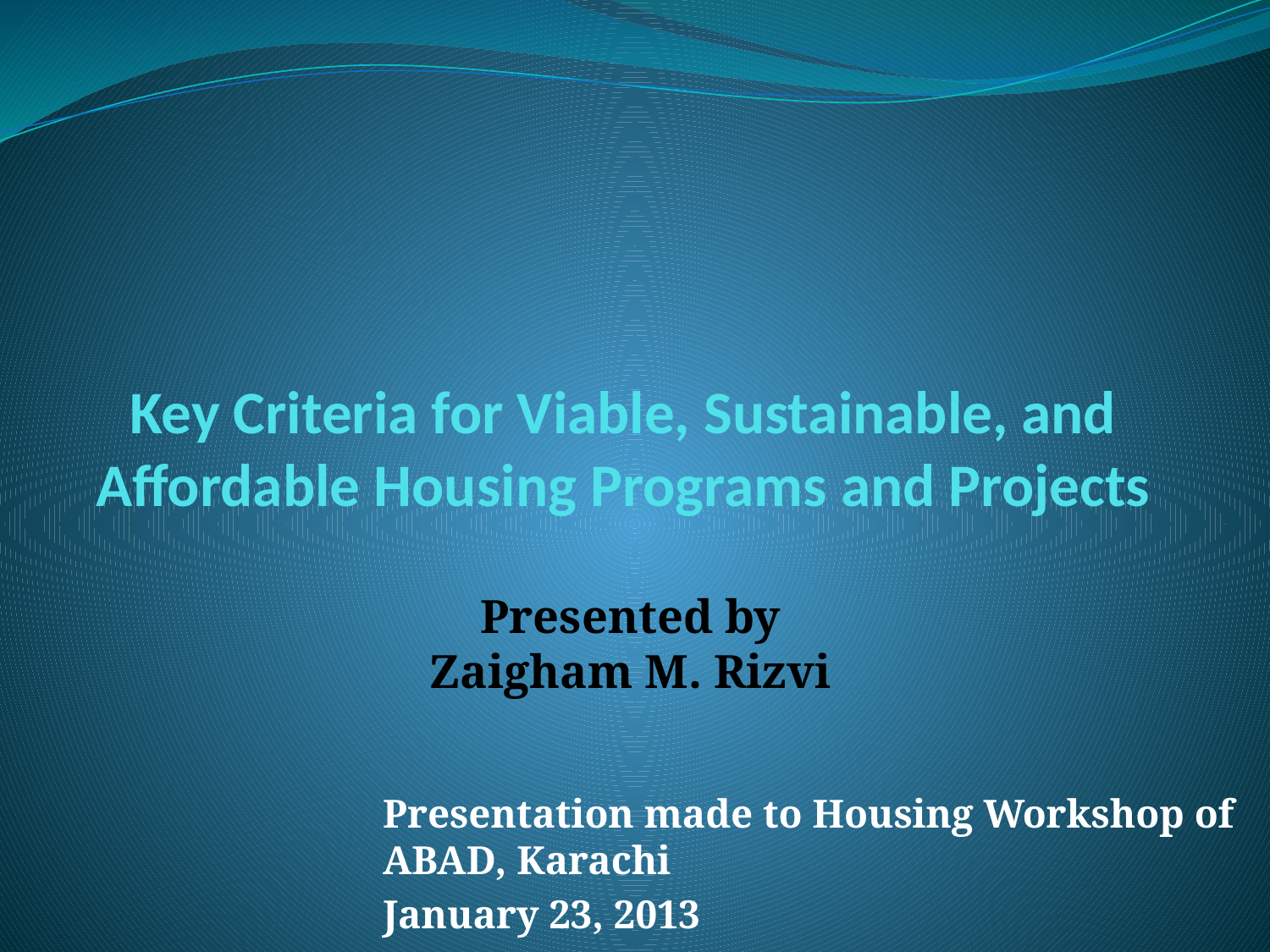

# Key Criteria for Viable, Sustainable, and Affordable Housing Programs and Projects
Presented by
Zaigham M. Rizvi
Presentation made to Housing Workshop of ABAD, Karachi
January 23, 2013